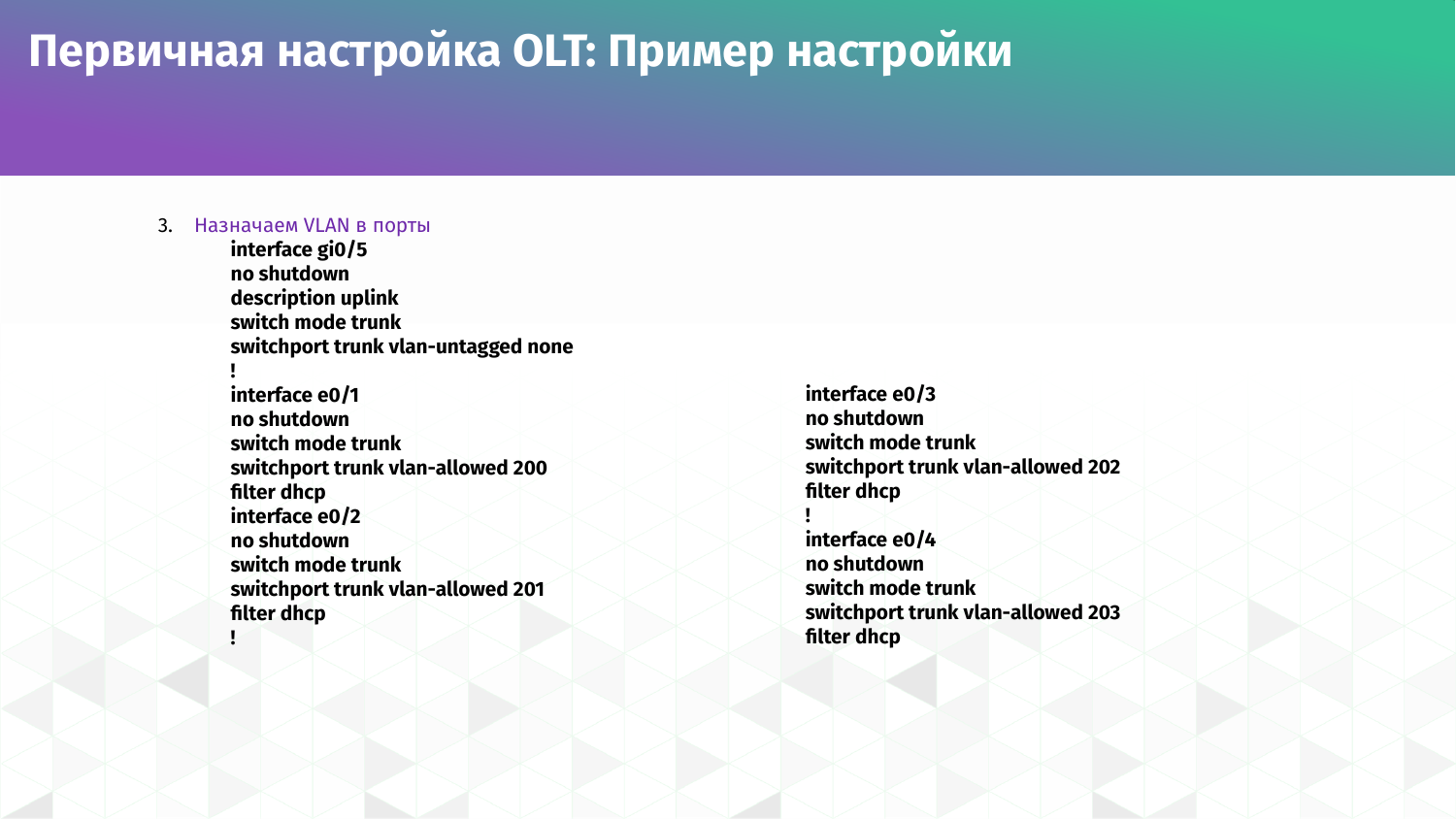

Первичная настройка OLT: Пример настройки
3.    Назначаем VLAN в порты
interface gi0/5
no shutdown
description uplink
switch mode trunk
switchport trunk vlan-untagged none
!
interface e0/1
no shutdown
switch mode trunk
switchport trunk vlan-allowed 200
filter dhcp
interface e0/2
no shutdown
switch mode trunk
switchport trunk vlan-allowed 201
filter dhcp
!

interface e0/3
no shutdown
switch mode trunk
switchport trunk vlan-allowed 202
filter dhcp
!
interface e0/4
no shutdown
switch mode trunk
switchport trunk vlan-allowed 203
filter dhcp